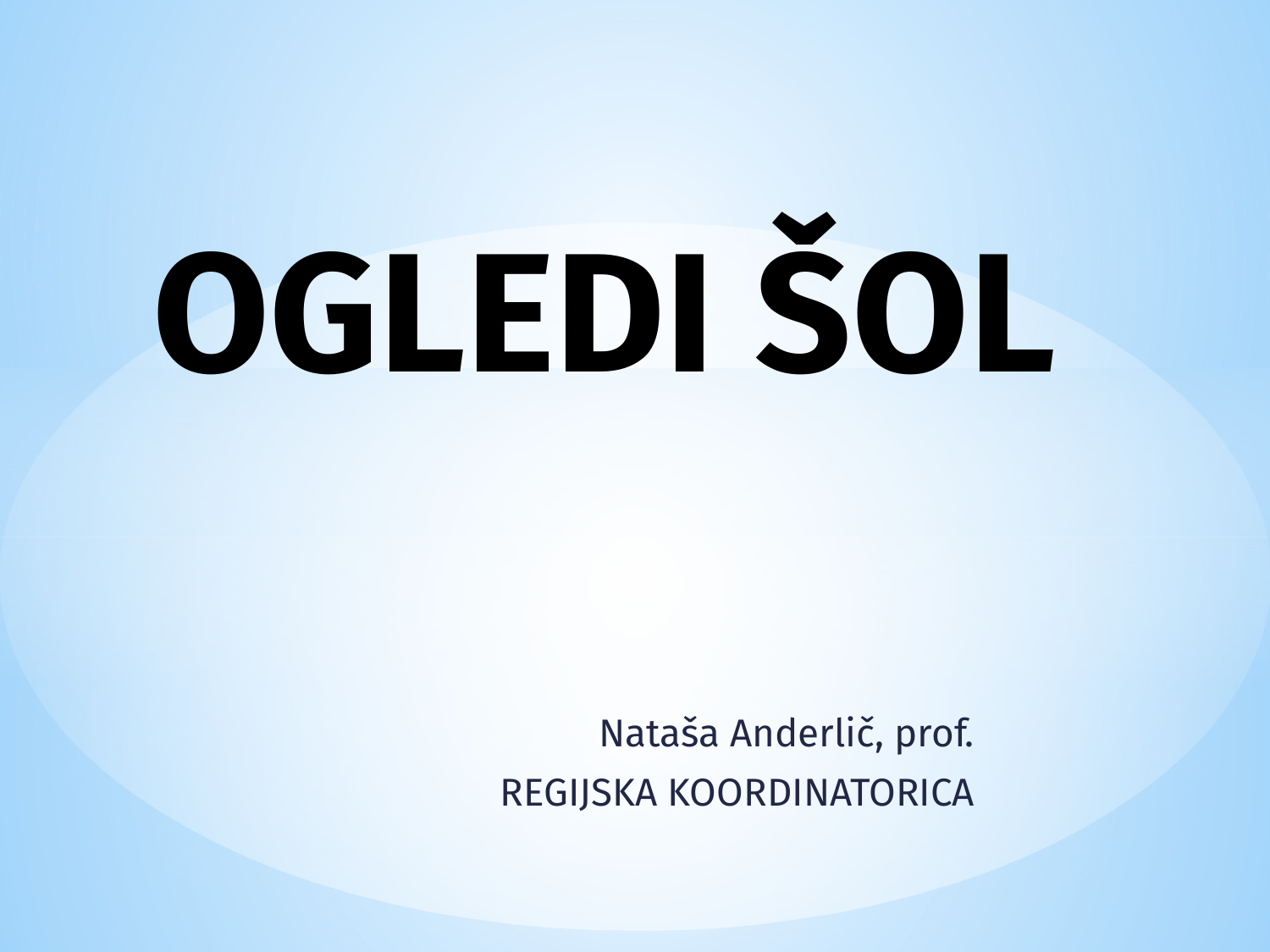

# OGLEDI ŠOL
Nataša Anderlič, prof.
REGIJSKA KOORDINATORICA